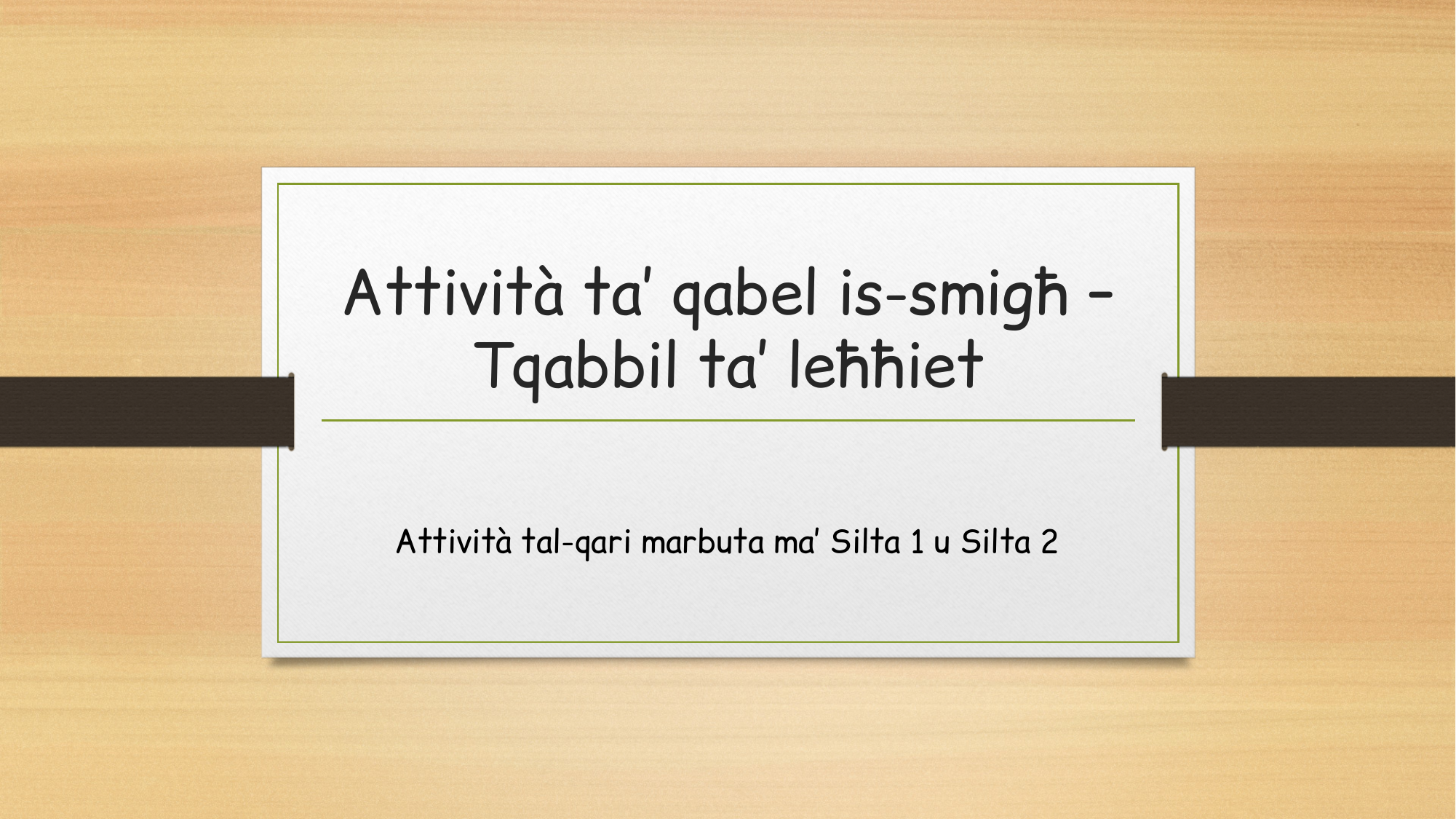

# Attività ta’ qabel is-smigħ – Tqabbil ta’ leħħiet
Attività tal-qari marbuta ma’ Silta 1 u Silta 2